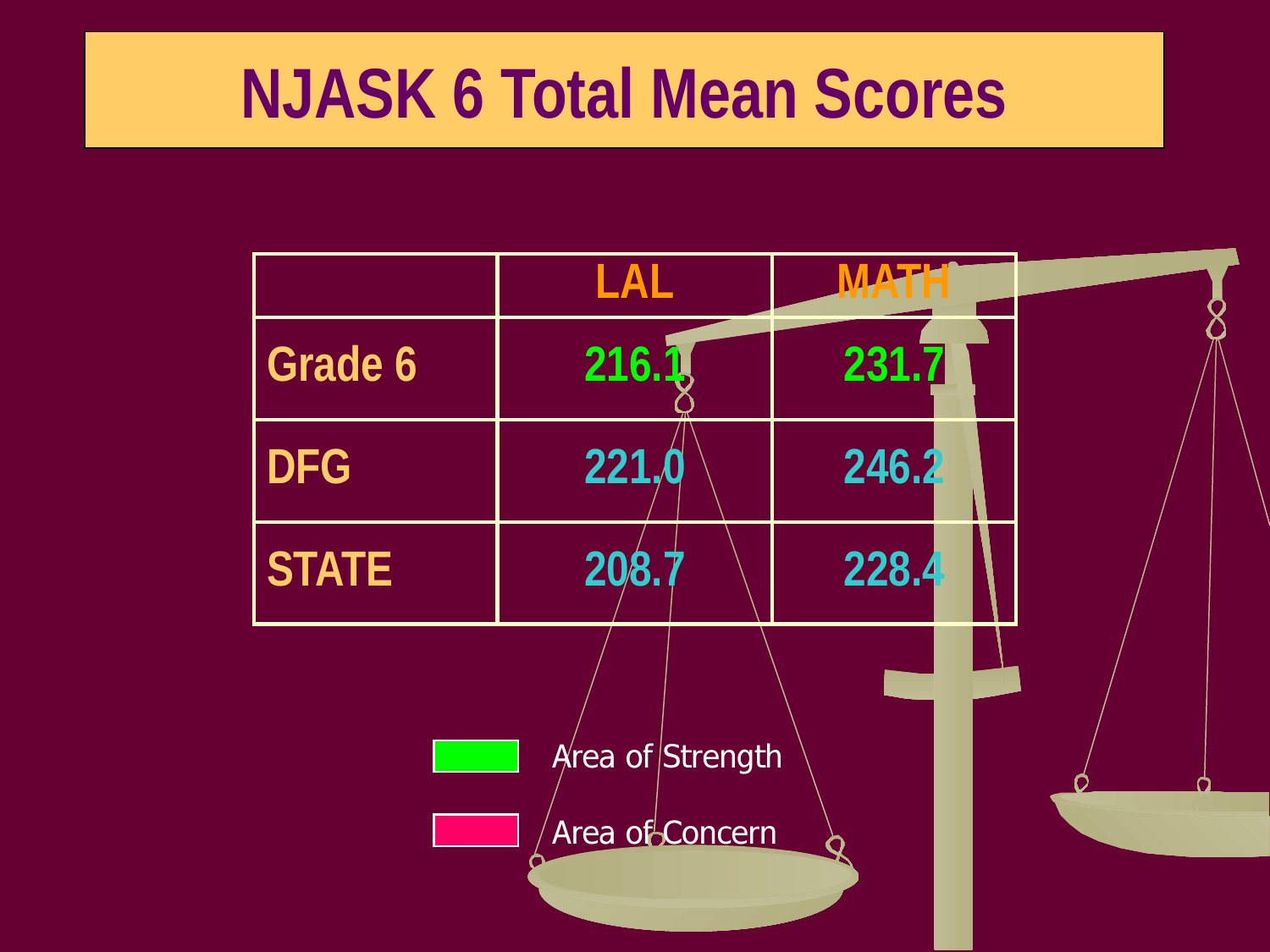

NJASK 6 Total Mean Scores
|  | LAL | MATH |
| --- | --- | --- |
| Grade 6 | 216.1 | 231.7 |
| DFG | 221.0 | 246.2 |
| STATE | 208.7 | 228.4 |
Area of Strength

Area of Concern